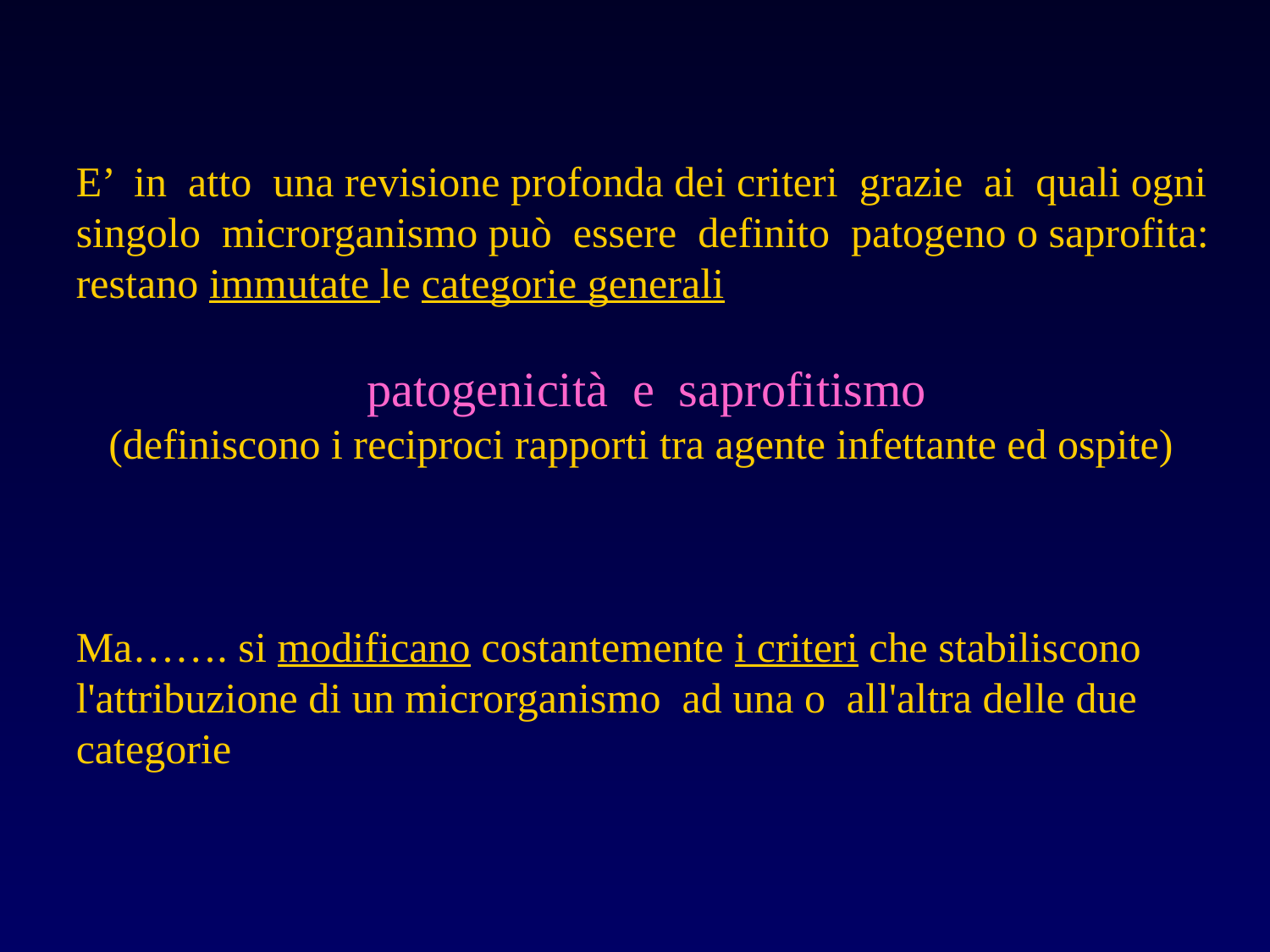

E’  in  atto  una revisione profonda dei criteri  grazie  ai  quali ogni singolo  microrganismo può  essere  definito  patogeno o saprofita:
restano immutate le categorie generali

patogenicità  e  saprofitismo
(definiscono i reciproci rapporti tra agente infettante ed ospite)

Ma……. si modificano costantemente i criteri che stabiliscono l'attribuzione di un microrganismo  ad una o  all'altra delle due categorie